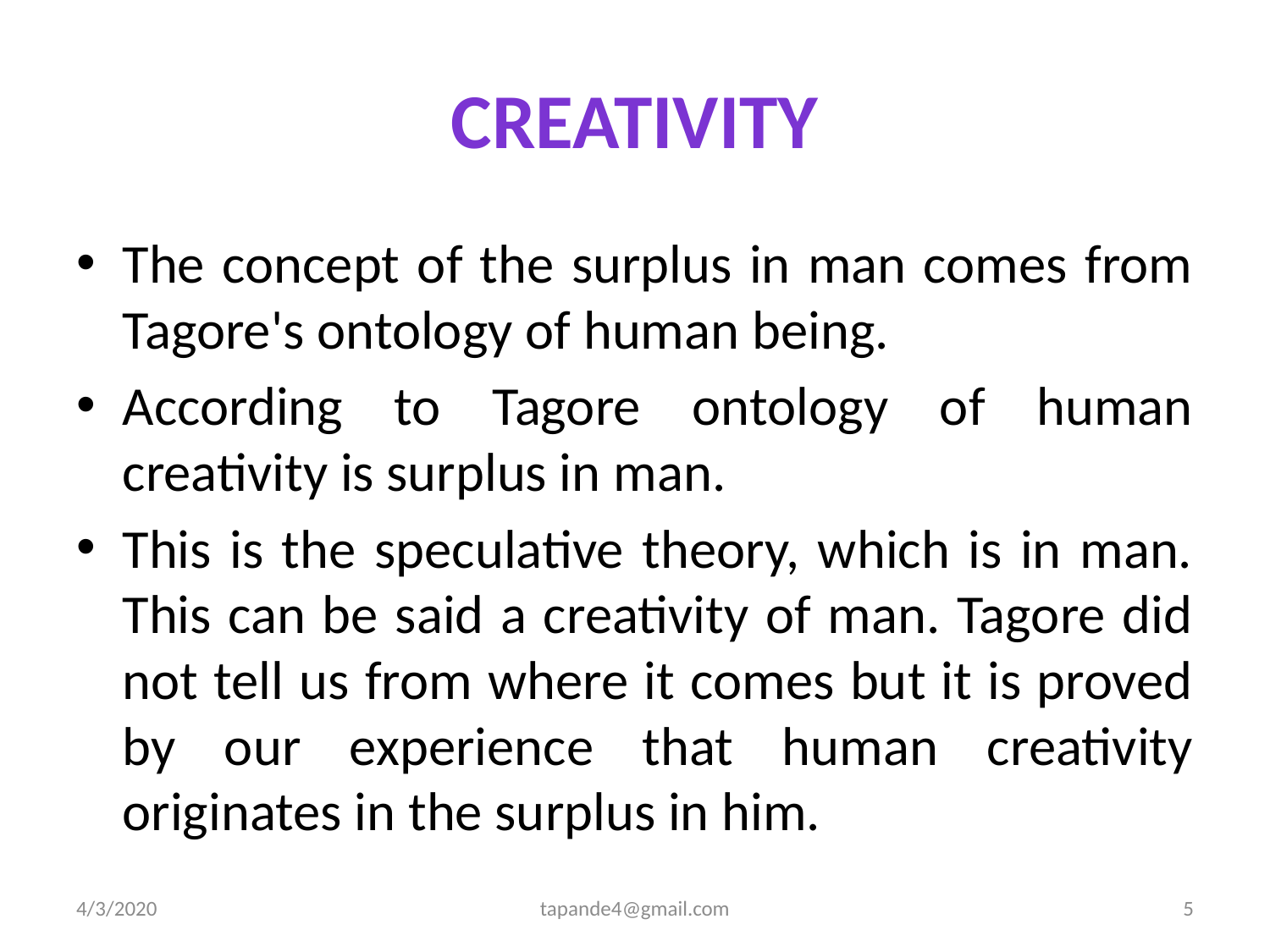

# Creativity
The concept of the surplus in man comes from Tagore's ontology of human being.
According to Tagore ontology of human creativity is surplus in man.
This is the speculative theory, which is in man. This can be said a creativity of man. Tagore did not tell us from where it comes but it is proved by our experience that human creativity originates in the surplus in him.

4/3/2020
tapande4@gmail.com
5